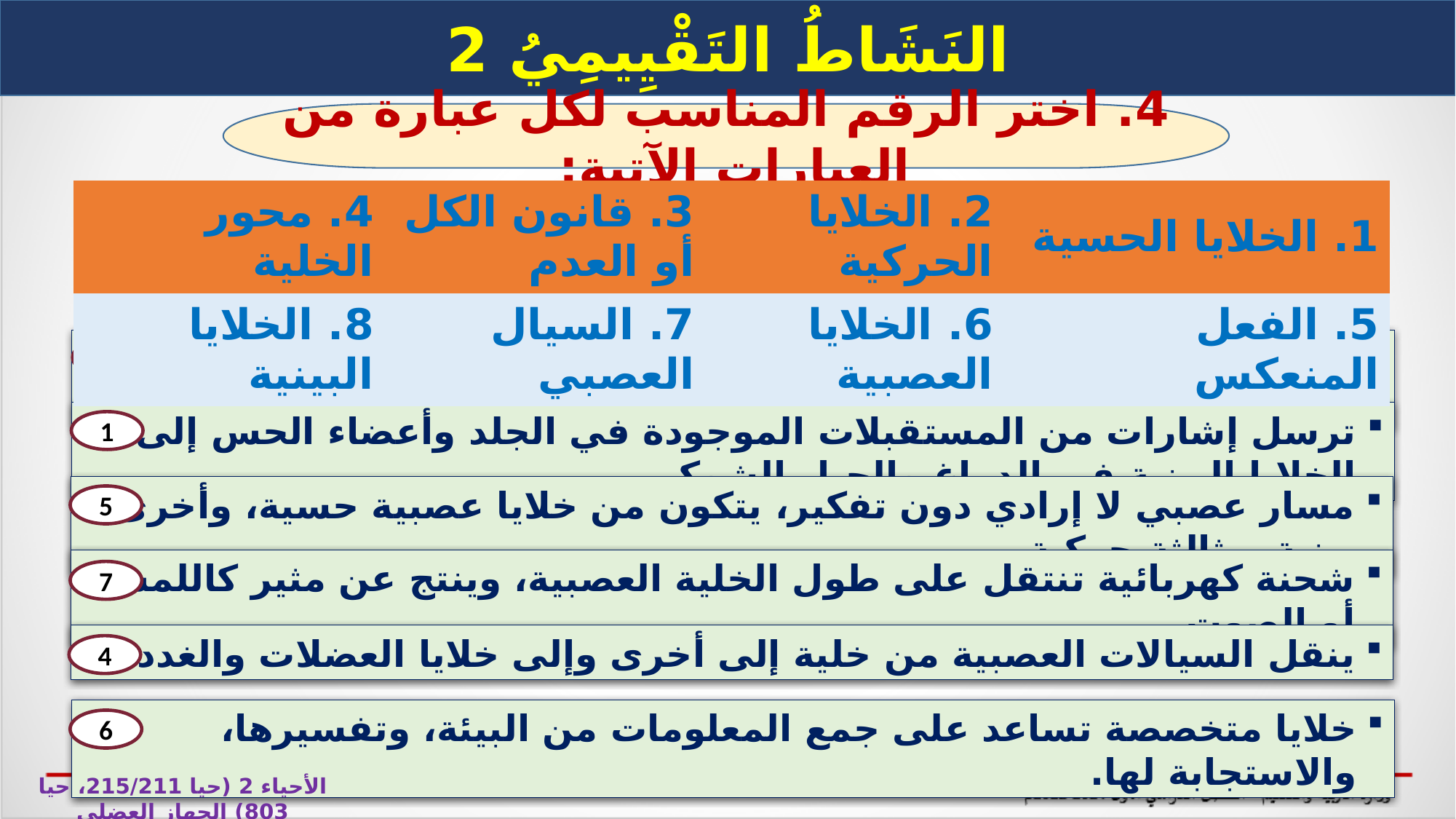

النَشَاطُ التَقْيِيمِيُ 2
4. اختر الرقم المناسب لكل عبارة من العبارات الآتية:
| 4. محور الخلية | 3. قانون الكل أو العدم | 2. الخلايا الحركية | 1. الخلايا الحسية |
| --- | --- | --- | --- |
| 8. الخلايا البينية | 7. السيال العصبي | 6. الخلايا العصبية | 5. الفعل المنعكس |
أن يكون السيال العصبي قويًّا لدرجة تكفي لينتقل عبر المحور، أو لا يكون كذلك.
3
ترسل إشارات من المستقبلات الموجودة في الجلد وأعضاء الحس إلى الخلايا البينية في الدماغ والحبل الشوكي.
1
مسار عصبي لا إرادي دون تفكير، يتكون من خلايا عصبية حسية، وأخرى بينية، وثالثة حركية.
5
شحنة كهربائية تنتقل على طول الخلية العصبية، وينتج عن مثير كاللمس، أو الصوت.
7
ينقل السيالات العصبية من خلية إلى أخرى وإلى خلايا العضلات والغدد.
4
خلايا متخصصة تساعد على جمع المعلومات من البيئة، وتفسيرها، والاستجابة لها.
6
الأحياء 2 (حيا 215/211، حيا 803) الجهاز العضلي